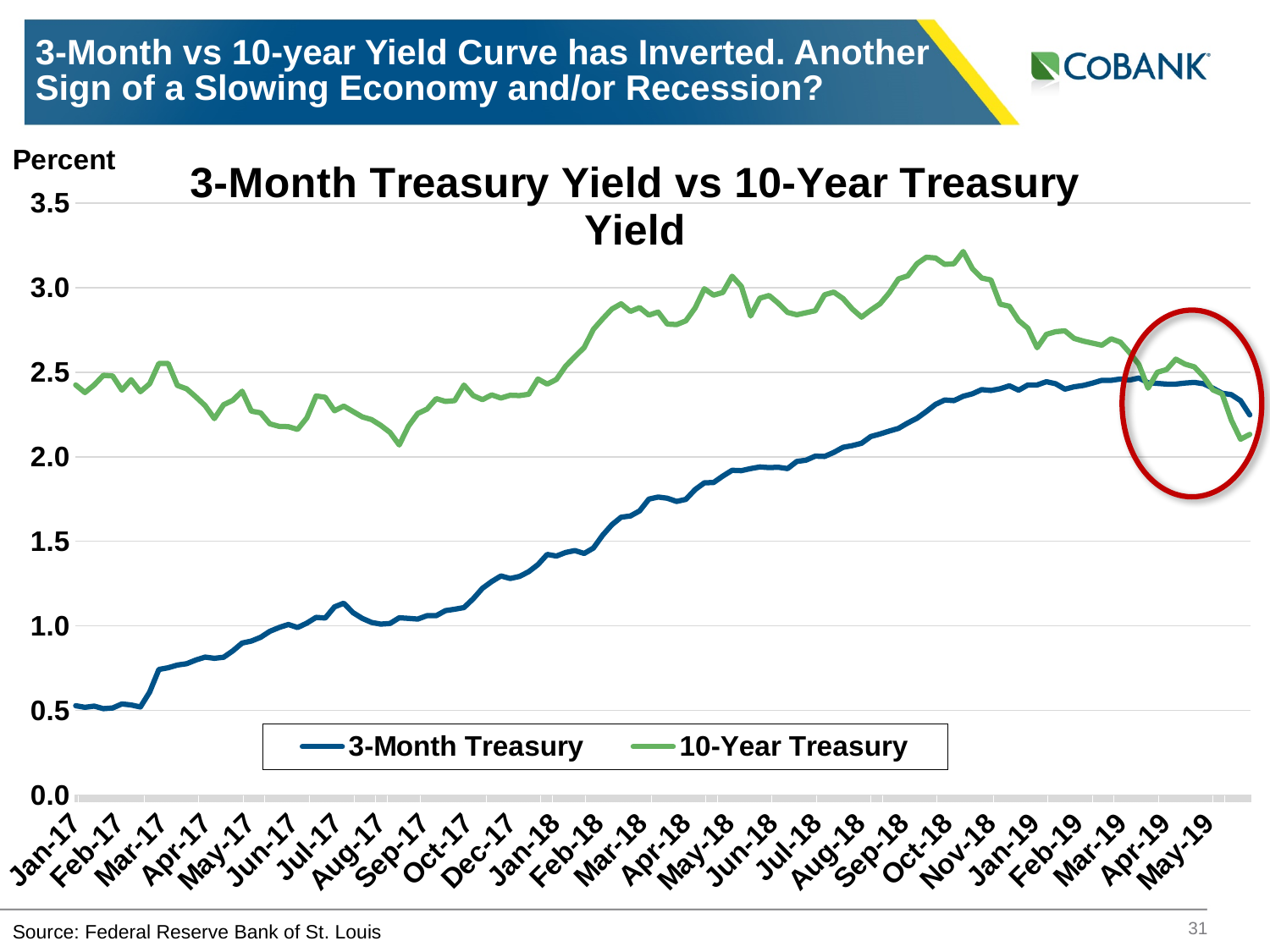

# 3-Month vs 10-year Yield Curve has Inverted. Another Sign of a Slowing Economy and/or Recession?

### Chart: 3-Month Treasury Yield vs 10-Year Treasury Yield

| Category | 3-Month Treasury | 10-Year Treasury |
|---|---|---|
| 42741 | 0.5275 | 2.425 |
| 42748 | 0.518 | 2.38 |
| 42755 | 0.525 | 2.425 |
| 42762 | 0.51 | 2.482 |
| 42769 | 0.514 | 2.478 |
| 42776 | 0.538 | 2.394 |
| 42783 | 0.532 | 2.456 |
| 42790 | 0.52 | 2.385 |
| 42797 | 0.608 | 2.432 |
| 42804 | 0.742 | 2.552 |
| 42811 | 0.752 | 2.552 |
| 42818 | 0.768 | 2.422 |
| 42825 | 0.776 | 2.402 |
| 42832 | 0.798 | 2.354 |
| 42839 | 0.815 | 2.3025 |
| 42846 | 0.808 | 2.226 |
| 42853 | 0.814 | 2.308 |
| 42860 | 0.852 | 2.334 |
| 42867 | 0.898 | 2.388 |
| 42874 | 0.91 | 2.27 |
| 42881 | 0.932 | 2.26 |
| 42888 | 0.9675 | 2.195 |
| 42895 | 0.99 | 2.18 |
| 42902 | 1.008 | 2.178 |
| 42909 | 0.99 | 2.162 |
| 42916 | 1.016 | 2.23 |
| 42923 | 1.05 | 2.36 |
| 42930 | 1.046 | 2.352 |
| 42937 | 1.112 | 2.272 |
| 42944 | 1.134 | 2.3 |
| 42951 | 1.078 | 2.268 |
| 42958 | 1.044 | 2.236 |
| 42965 | 1.02 | 2.22 |
| 42972 | 1.01 | 2.186 |
| 42979 | 1.014 | 2.144 |
| 42986 | 1.0475 | 2.07 |
| 42993 | 1.044 | 2.182 |
| 43000 | 1.04 | 2.256 |
| 43007 | 1.06 | 2.282 |
| 43014 | 1.06 | 2.344 |
| 43021 | 1.09 | 2.3275 |
| 43028 | 1.098 | 2.332 |
| 43035 | 1.108 | 2.424 |
| 43042 | 1.16 | 2.362 |
| 43049 | 1.222 | 2.338 |
| 43056 | 1.262 | 2.366 |
| 43063 | 1.295 | 2.3475 |
| 43070 | 1.28 | 2.364 |
| 43077 | 1.292 | 2.362 |
| 43084 | 1.32 | 2.37 |
| 43091 | 1.362 | 2.46 |
| 43098 | 1.4225 | 2.43 |
| 43105 | 1.4125 | 2.4575 |
| 43112 | 1.434 | 2.536 |
| 43119 | 1.445 | 2.5925 |
| 43126 | 1.428 | 2.646 |
| 43133 | 1.46 | 2.754 |
| 43140 | 1.536 | 2.816 |
| 43147 | 1.598 | 2.874 |
| 43154 | 1.6425 | 2.905 |
| 43161 | 1.65 | 2.86 |
| 43168 | 1.68 | 2.882 |
| 43175 | 1.75 | 2.838 |
| 43182 | 1.762 | 2.856 |
| 43189 | 1.755 | 2.785 |
| 43196 | 1.736 | 2.782 |
| 43203 | 1.748 | 2.804 |
| 43210 | 1.806 | 2.88 |
| 43217 | 1.846 | 2.994 |
| 43224 | 1.848 | 2.956 |
| 43231 | 1.886 | 2.972 |
| 43238 | 1.92 | 3.068 |
| 43245 | 1.918 | 3.008 |
| 43252 | 1.93 | 2.8325 |
| 43259 | 1.94 | 2.938 |
| 43266 | 1.936 | 2.954 |
| 43273 | 1.938 | 2.908 |
| 43280 | 1.93 | 2.854 |
| 43287 | 1.9725 | 2.84 |
| 43294 | 1.98 | 2.852 |
| 43301 | 2.004 | 2.864 |
| 43308 | 2.002 | 2.958 |
| 43315 | 2.026 | 2.974 |
| 43322 | 2.056 | 2.936 |
| 43329 | 2.066 | 2.874 |
| 43336 | 2.08 | 2.826 |
| 43343 | 2.12 | 2.868 |
| 43350 | 2.135 | 2.905 |
| 43357 | 2.152 | 2.97 |
| 43364 | 2.168 | 3.052 |
| 43371 | 2.2 | 3.07 |
| 43378 | 2.228 | 3.142 |
| 43385 | 2.2675 | 3.18 |
| 43392 | 2.31 | 3.176 |
| 43399 | 2.336 | 3.138 |
| 43406 | 2.332 | 3.142 |
| 43413 | 2.358 | 3.214 |
| 43420 | 2.3725 | 3.1125 |
| 43427 | 2.3975 | 3.0575 |
| 43434 | 2.392 | 3.046 |
| 43441 | 2.4025 | 2.9025 |
| 43448 | 2.42 | 2.89 |
| 43455 | 2.394 | 2.806 |
| 43462 | 2.425 | 2.76 |
| 43469 | 2.425 | 2.645 |
| 43476 | 2.444 | 2.724 |
| 43483 | 2.432 | 2.74 |
| 43490 | 2.4 | 2.745 |
| 43497 | 2.414 | 2.7 |
| 43504 | 2.422 | 2.684 |
| 43511 | 2.436 | 2.672 |
| 43518 | 2.4525 | 2.66 |
| 43525 | 2.452 | 2.698 |
| 43532 | 2.46 | 2.678 |
| 43539 | 2.454 | 2.616 |
| 43546 | 2.466 | 2.546 |
| 43553 | 2.438 | 2.406 |
| 43560 | 2.434 | 2.5 |
| 43567 | 2.43 | 2.516 |
| 43574 | 2.43 | 2.5775 |
| 43581 | 2.436 | 2.548 |
| 43588 | 2.44 | 2.532 |
| 43595 | 2.432 | 2.474 |
| 43602 | 2.406 | 2.396 |
| 43609 | 2.376 | 2.372 |
| 43616 | 2.3675 | 2.2175 |
| 43623 | 2.332 | 2.104 |
| 43630 | 2.2475 | 2.1325 |
31
Source: Federal Reserve Bank of St. Louis